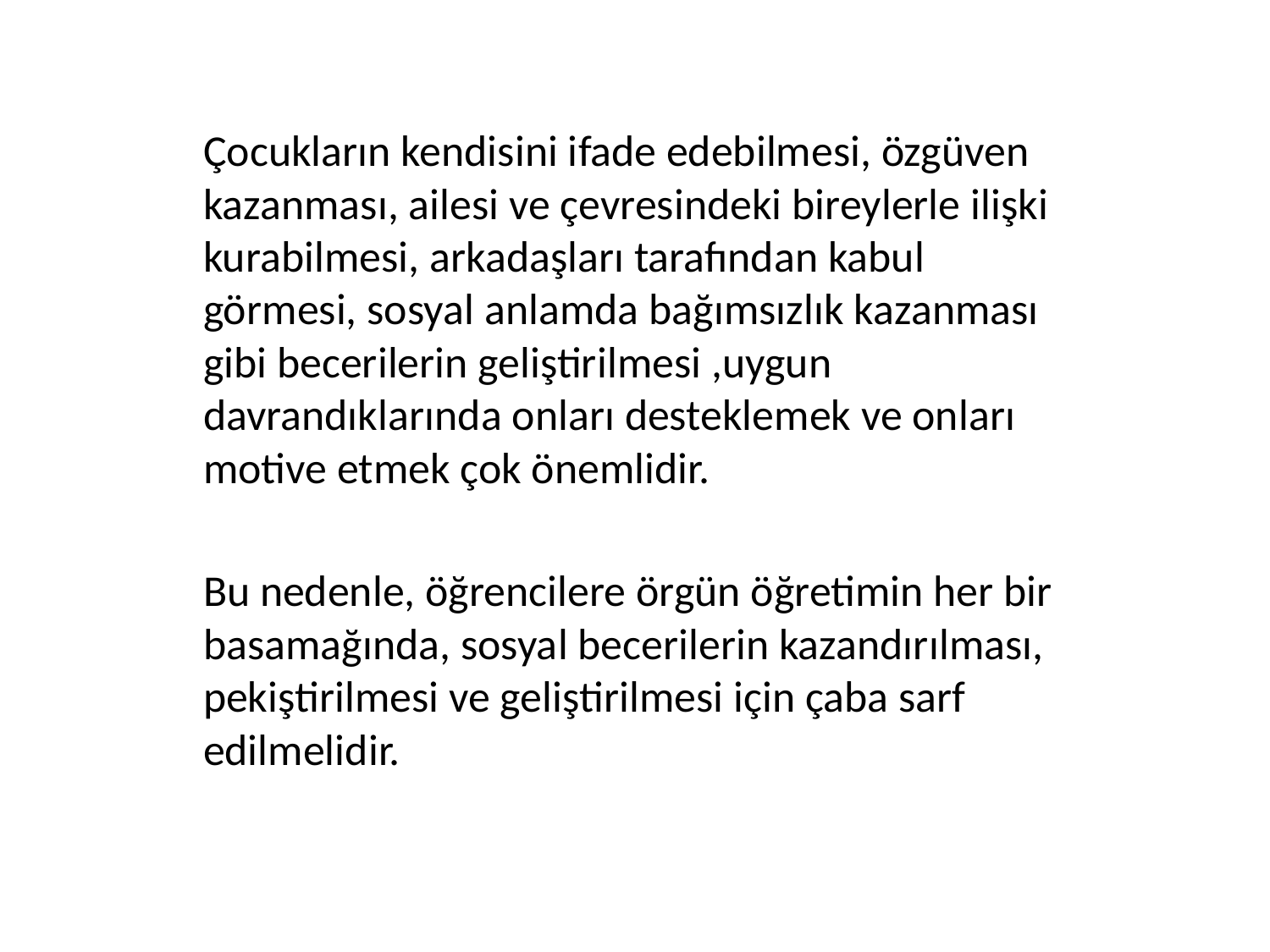

Çocukların kendisini ifade edebilmesi, özgüven kazanması, ailesi ve çevresindeki bireylerle ilişki kurabilmesi, arkadaşları tarafından kabul görmesi, sosyal anlamda bağımsızlık kazanması gibi becerilerin geliştirilmesi ,uygun davrandıklarında onları desteklemek ve onları motive etmek çok önemlidir.

Bu nedenle, öğrencilere örgün öğretimin her bir basamağında, sosyal becerilerin kazandırılması, pekiştirilmesi ve geliştirilmesi için çaba sarf edilmelidir.